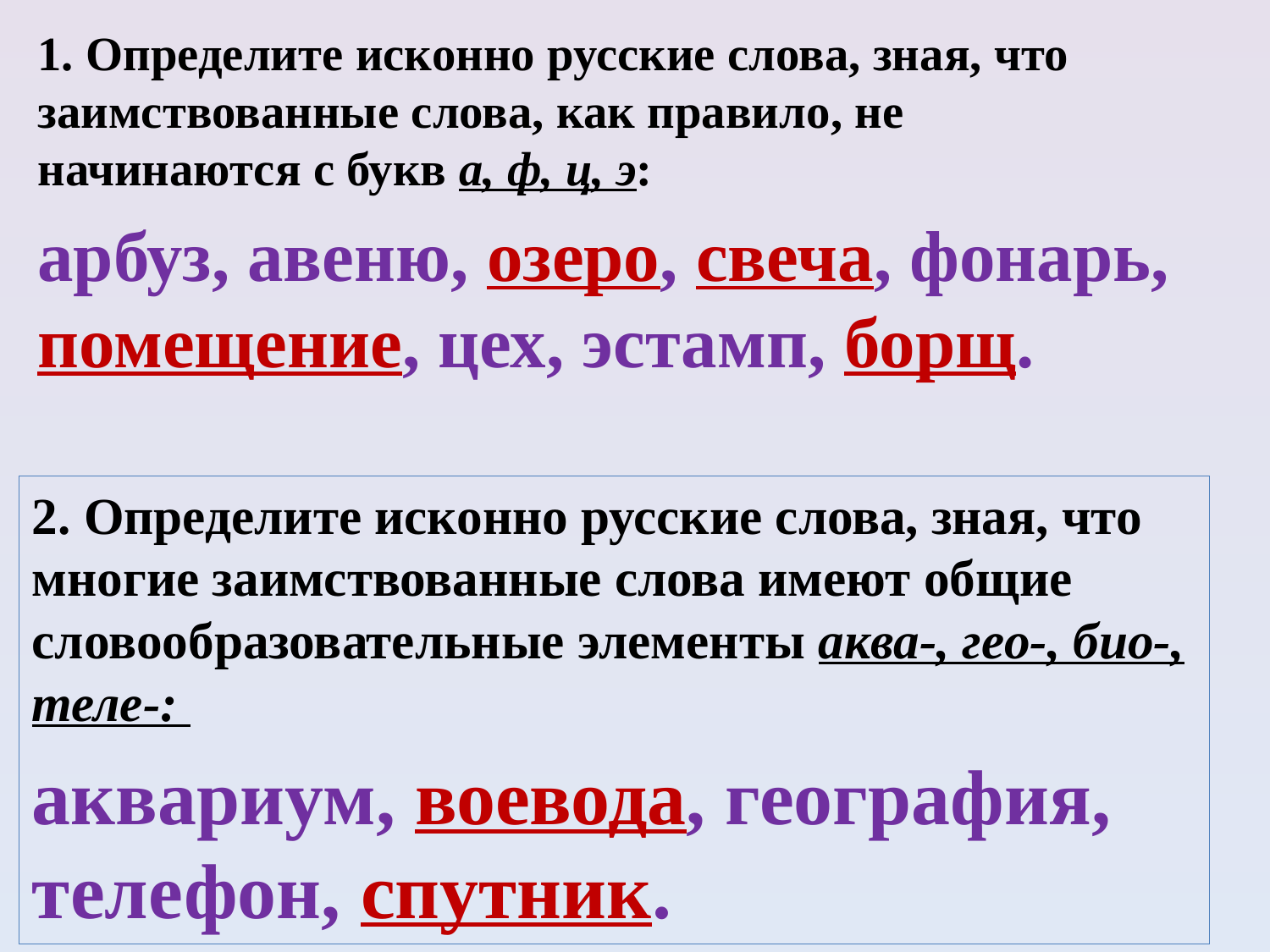

1. Определите исконно русские слова, зная, что заимствованные слова, как правило, не начинаются с букв а, ф, ц, э:
арбуз, авеню, озеро, свеча, фонарь, помещение, цех, эстамп, борщ.

2. Определите исконно русские слова, зная, что многие заимствованные слова имеют общие словообразовательные элементы аква-, гео-, био-, теле-:
аквариум, воевода, география, телефон, спутник.